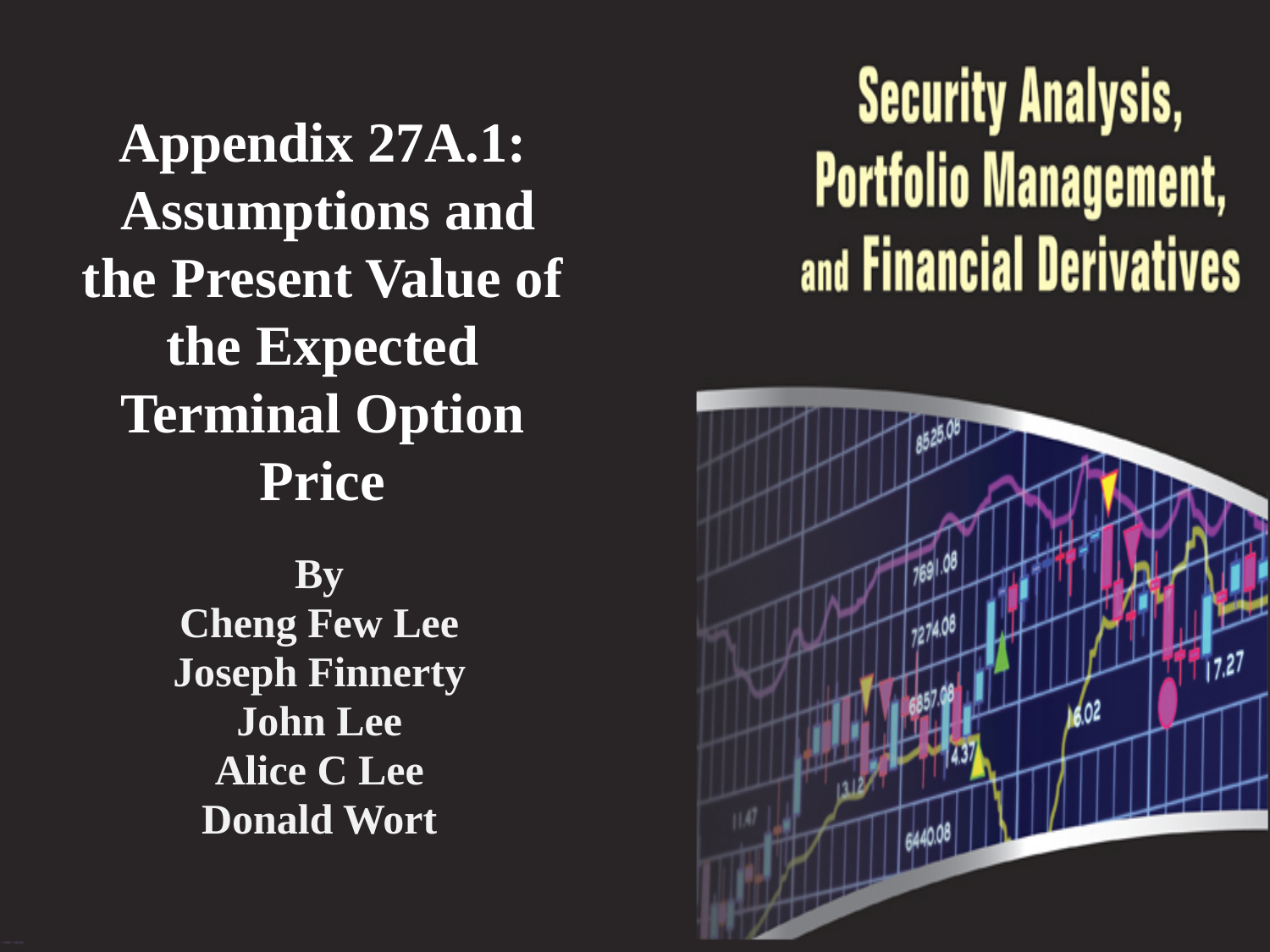

# Appendix 27A.1: Assumptions and the Present Value of the Expected Terminal Option Price
By
Cheng Few Lee
Joseph Finnerty
John Lee
Alice C Lee
Donald Wort